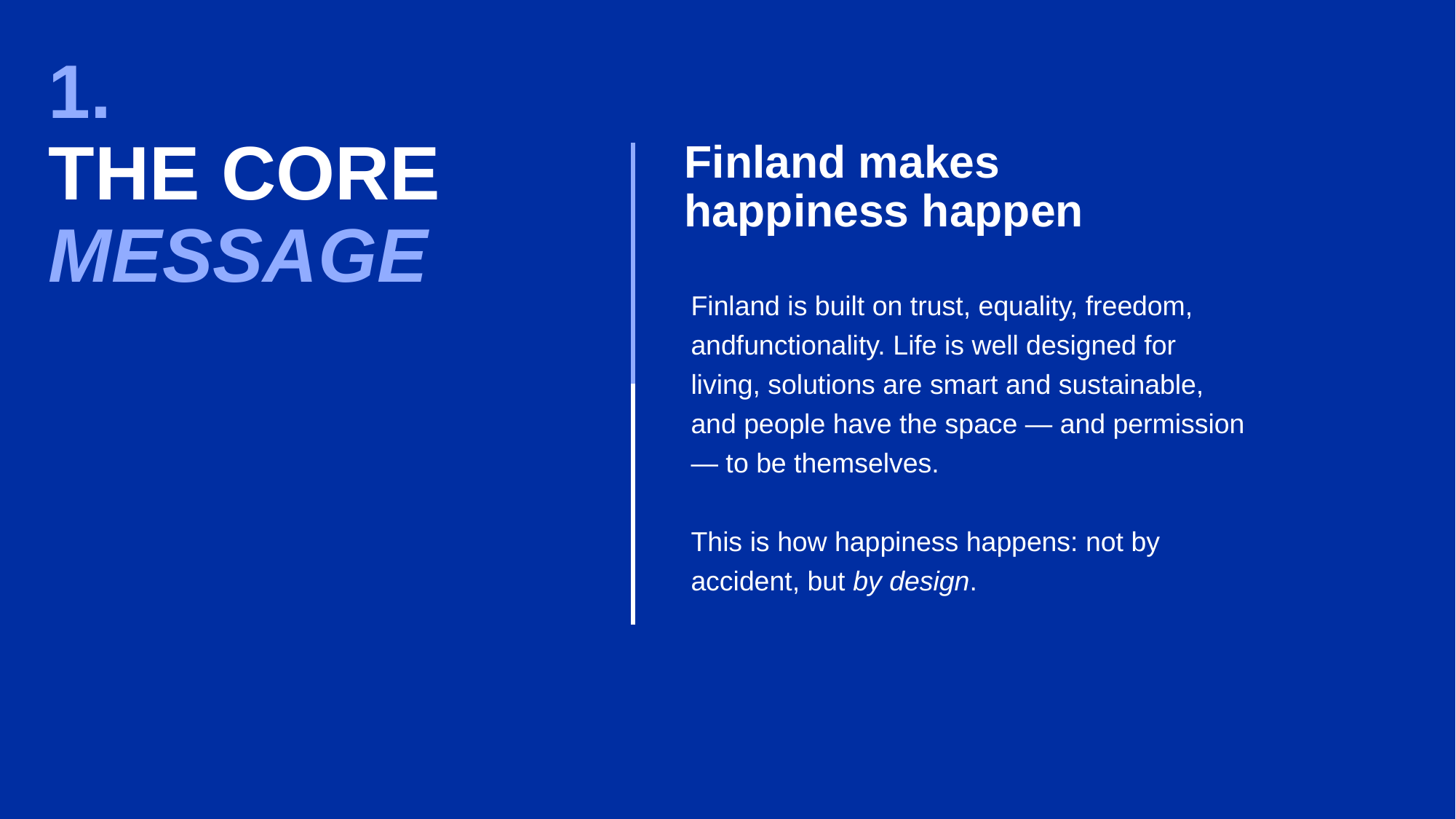

# 1. THE CORE MESSAGE
Finland makes happiness happen
Finland is built on trust, equality, freedom, andfunctionality. Life is well designed for living, solutions are smart and sustainable, and people have the space — and permission — to be themselves.
This is how happiness happens: not by accident, but by design.